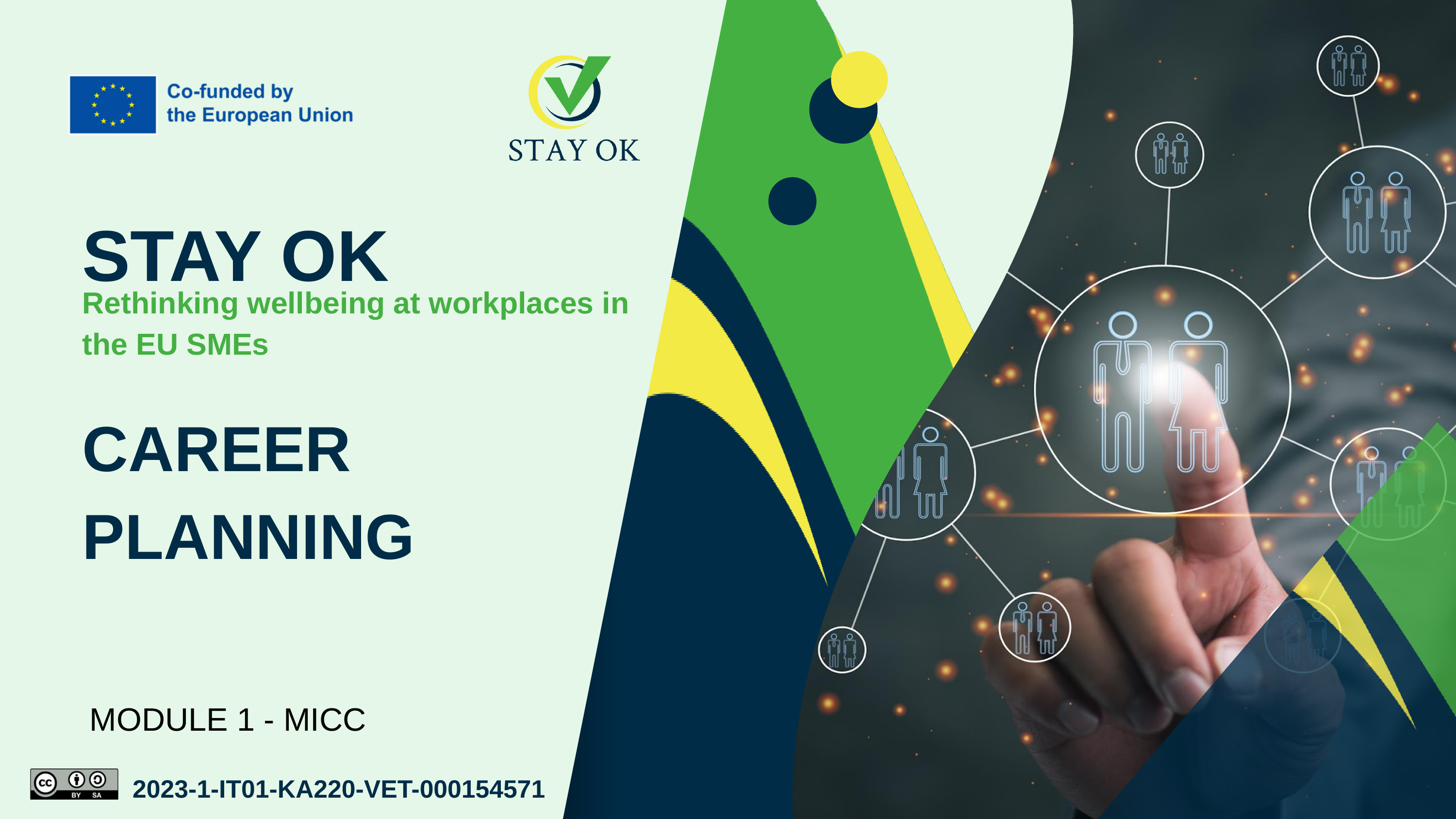

STAY OK
Rethinking wellbeing at workplaces in the EU SMEs
CAREER PLANNING

MODULE 1 - MICC

2023-1-IT01-KA220-VET-000154571